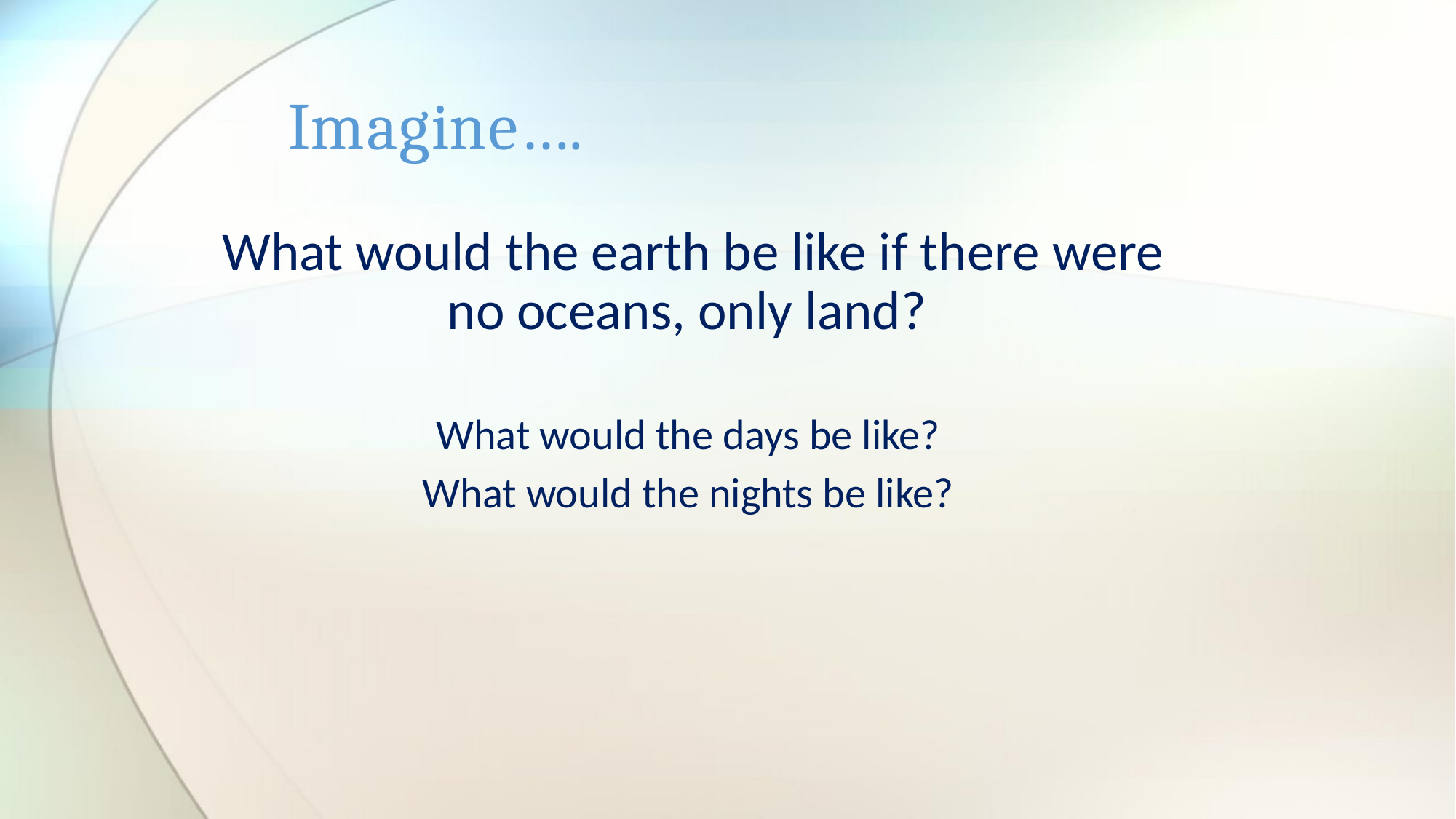

# Imagine….
What would the earth be like if there were no oceans, only land?

What would the days be like?
What would the nights be like?